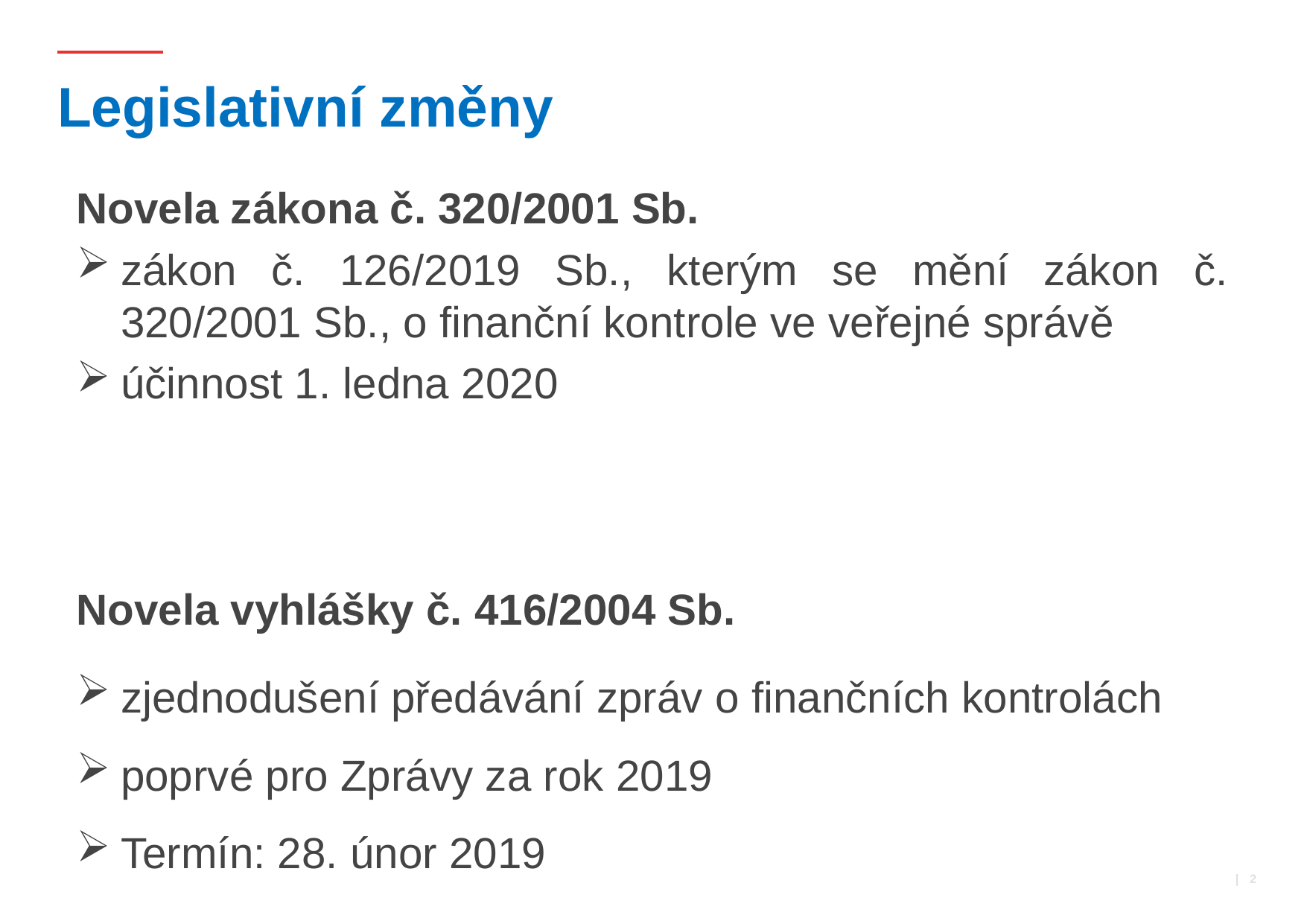

# Legislativní změny
Novela zákona č. 320/2001 Sb.
zákon č. 126/2019 Sb., kterým se mění zákon č. 320/2001 Sb., o finanční kontrole ve veřejné správě
účinnost 1. ledna 2020

Novela vyhlášky č. 416/2004 Sb.
zjednodušení předávání zpráv o finančních kontrolách
poprvé pro Zprávy za rok 2019
Termín: 28. únor 2019

 |   2